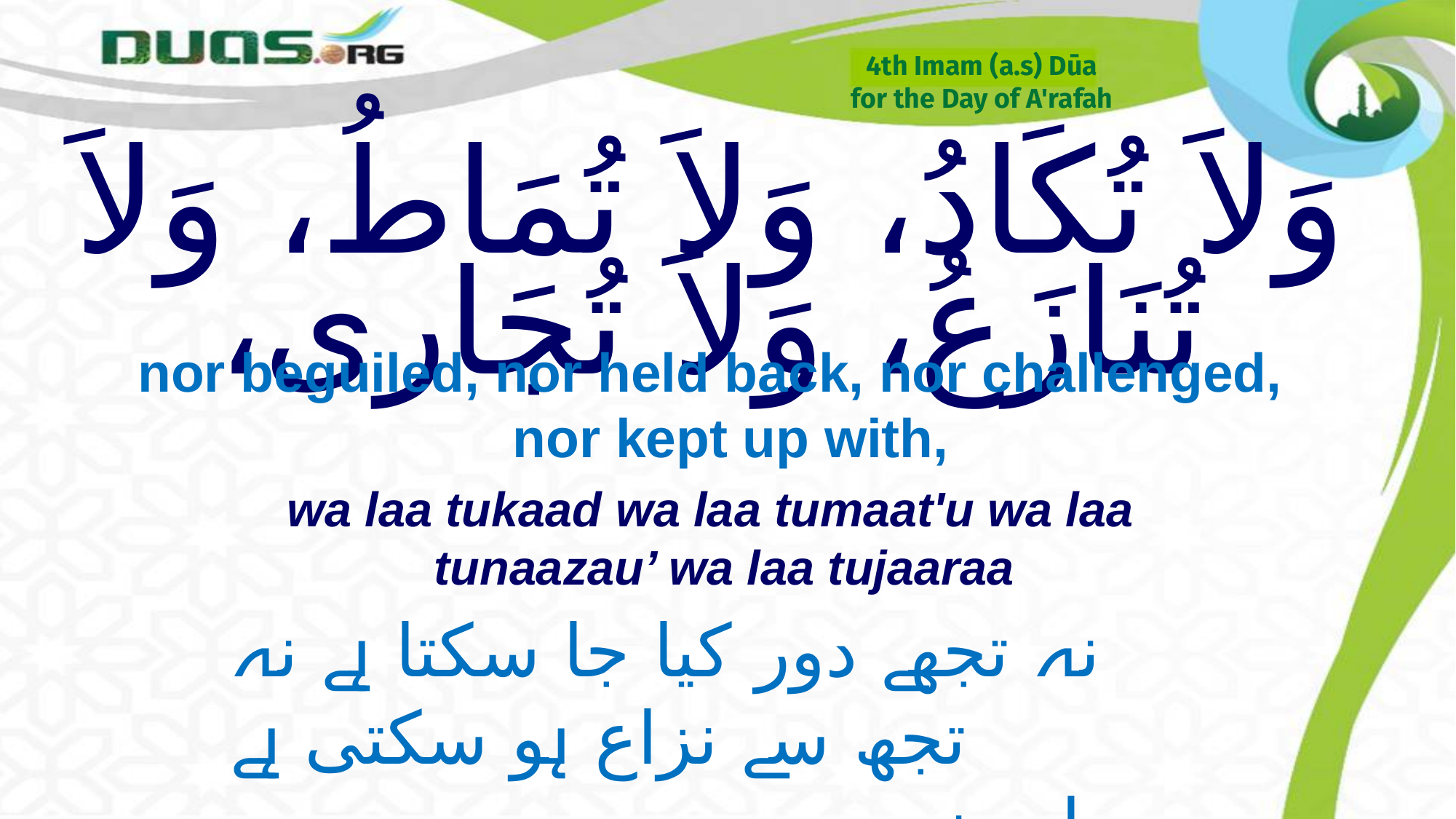

4th Imam (a.s) Dūa
for the Day of A'rafah
# وَلاَ تُكَادُ، وَلاَ تُمَاطُ، وَلاَ تُنَازَعُ، وَلاَ تُجَارى،
nor beguiled, nor held back, nor challenged, nor kept up with,
wa laa tukaad wa laa tumaat'u wa laa tunaazau’ wa laa tujaaraa
نہ تجھے دور کیا جا سکتا ہے نہ تجھ سے نزاع ہو سکتی ہے
                             اور نہ مقابلہ